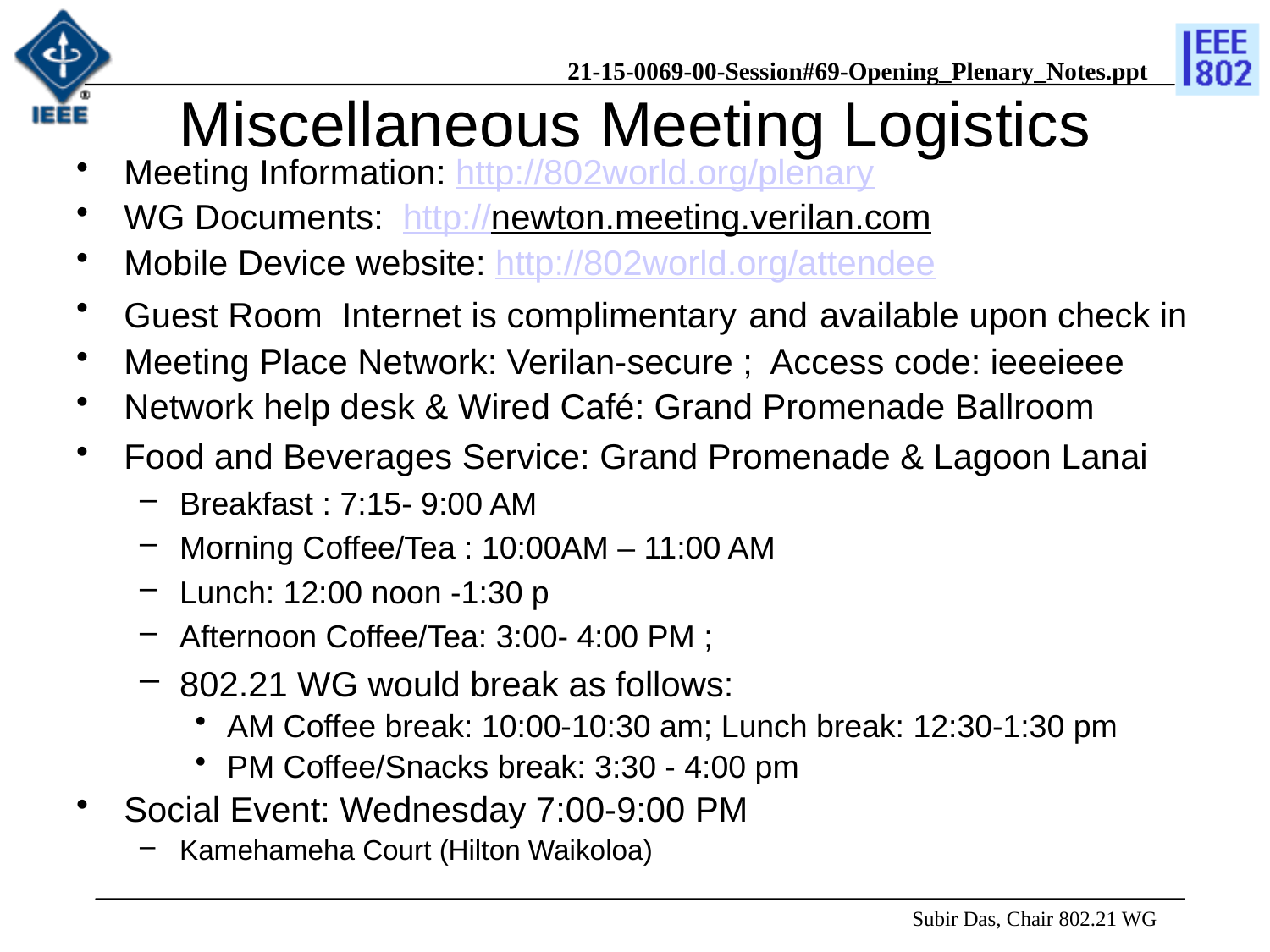

# Miscellaneous Meeting Logistics
Meeting Information: http://802world.org/plenary
WG Documents:  http://newton.meeting.verilan.com
Mobile Device website: http://802world.org/attendee
Guest Room  Internet is complimentary and available upon check in
Meeting Place Network: Verilan-secure ;  Access code: ieeeieee
Network help desk & Wired Café: Grand Promenade Ballroom
Food and Beverages Service: Grand Promenade & Lagoon Lanai
Breakfast : 7:15- 9:00 AM
Morning Coffee/Tea : 10:00AM – 11:00 AM
Lunch: 12:00 noon -1:30 p
Afternoon Coffee/Tea: 3:00- 4:00 PM ;
802.21 WG would break as follows:
AM Coffee break: 10:00-10:30 am; Lunch break: 12:30-1:30 pm
PM Coffee/Snacks break: 3:30 - 4:00 pm
Social Event: Wednesday 7:00-9:00 PM
Kamehameha Court (Hilton Waikoloa)

  Subir Das, Chair 802.21 WG